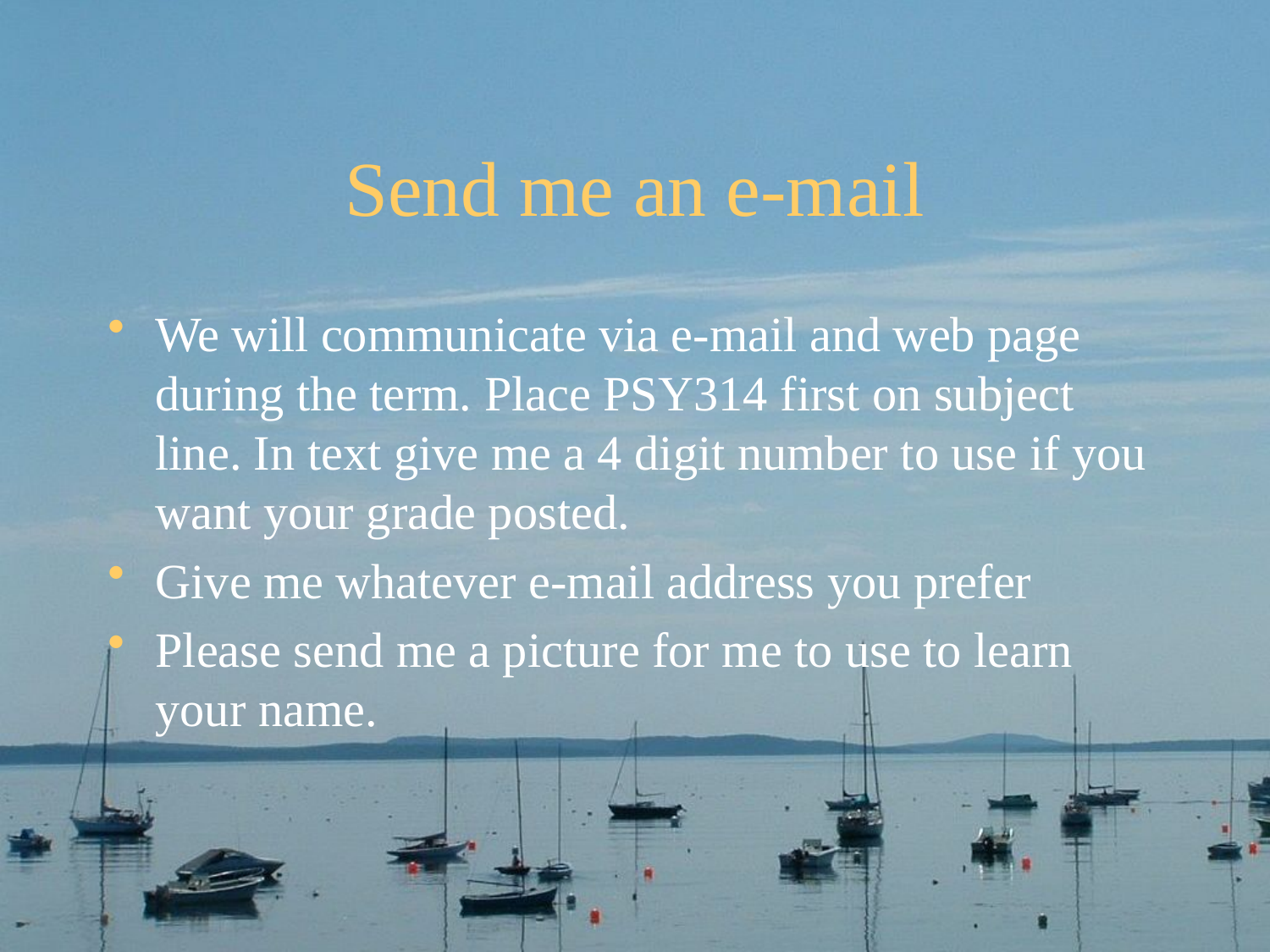

# Send me an e-mail
We will communicate via e-mail and web page during the term. Place PSY314 first on subject line. In text give me a 4 digit number to use if you want your grade posted.
Give me whatever e-mail address you prefer
Please send me a picture for me to use to learn your name.